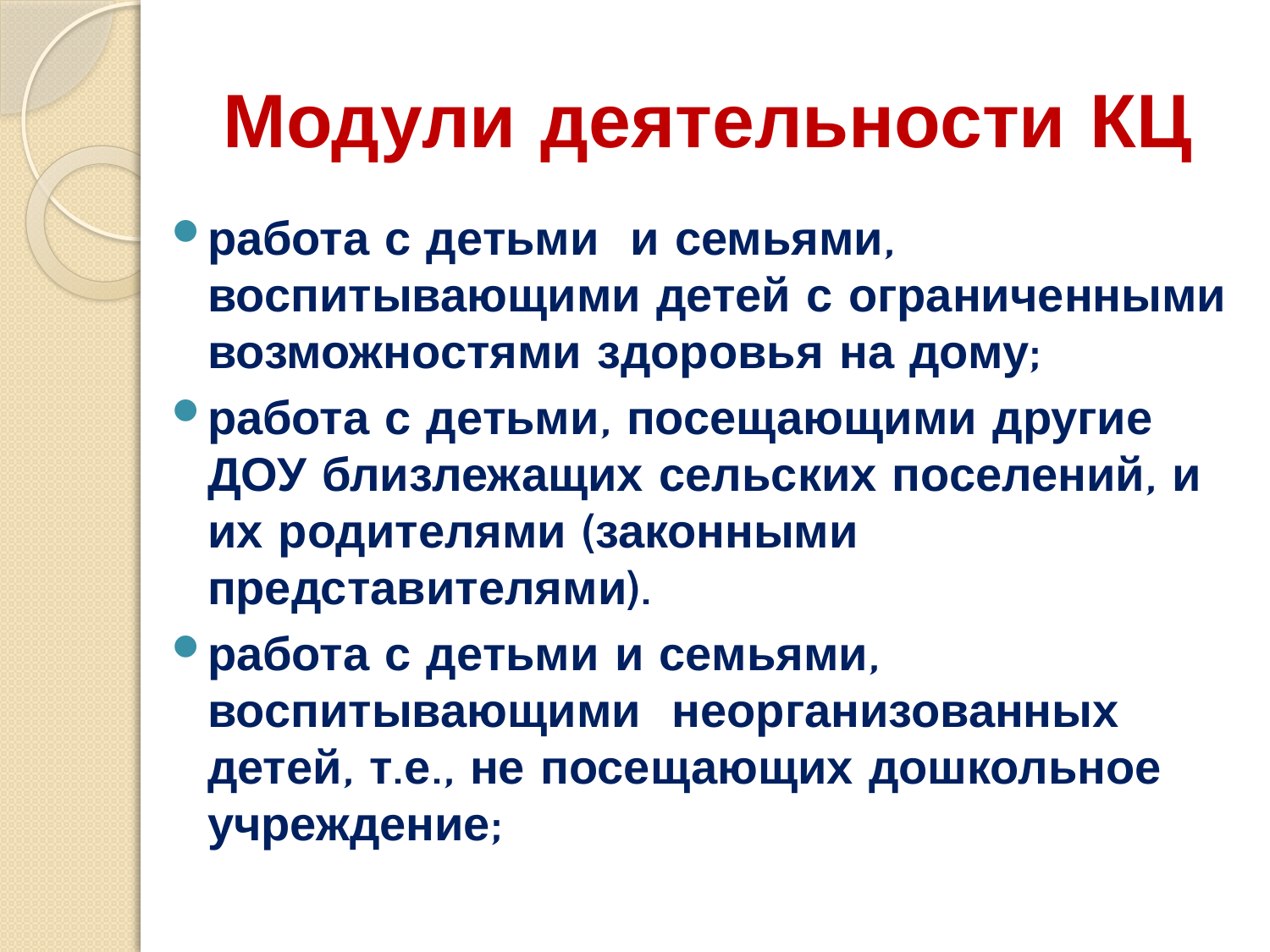

# Модули деятельности КЦ
работа с детьми  и семьями, воспитывающими детей с ограниченными возможностями здоровья на дому;
работа с детьми, посещающими другие ДОУ близлежащих сельских поселений, и их родителями (законными представителями).
работа с детьми и семьями, воспитывающими  неорганизованных детей, т.е., не посещающих дошкольное учреждение;